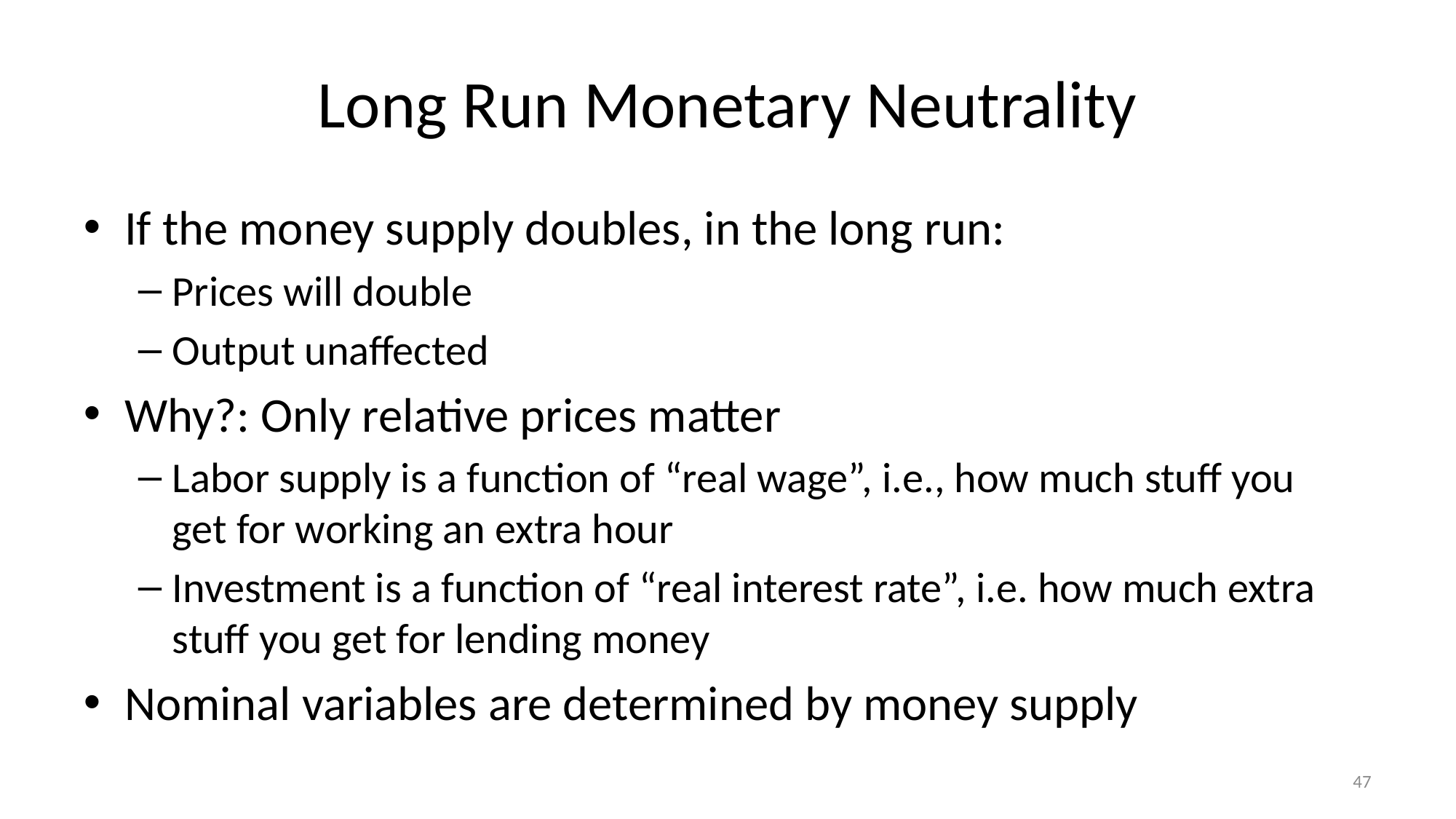

# Long Run Monetary Neutrality
If the money supply doubles, in the long run:
Prices will double
Output unaffected
Why?: Only relative prices matter
Labor supply is a function of “real wage”, i.e., how much stuff you
get for working an extra hour
Investment is a function of “real interest rate”, i.e. how much extra stuff you get for lending money
Nominal variables are determined by money supply

47